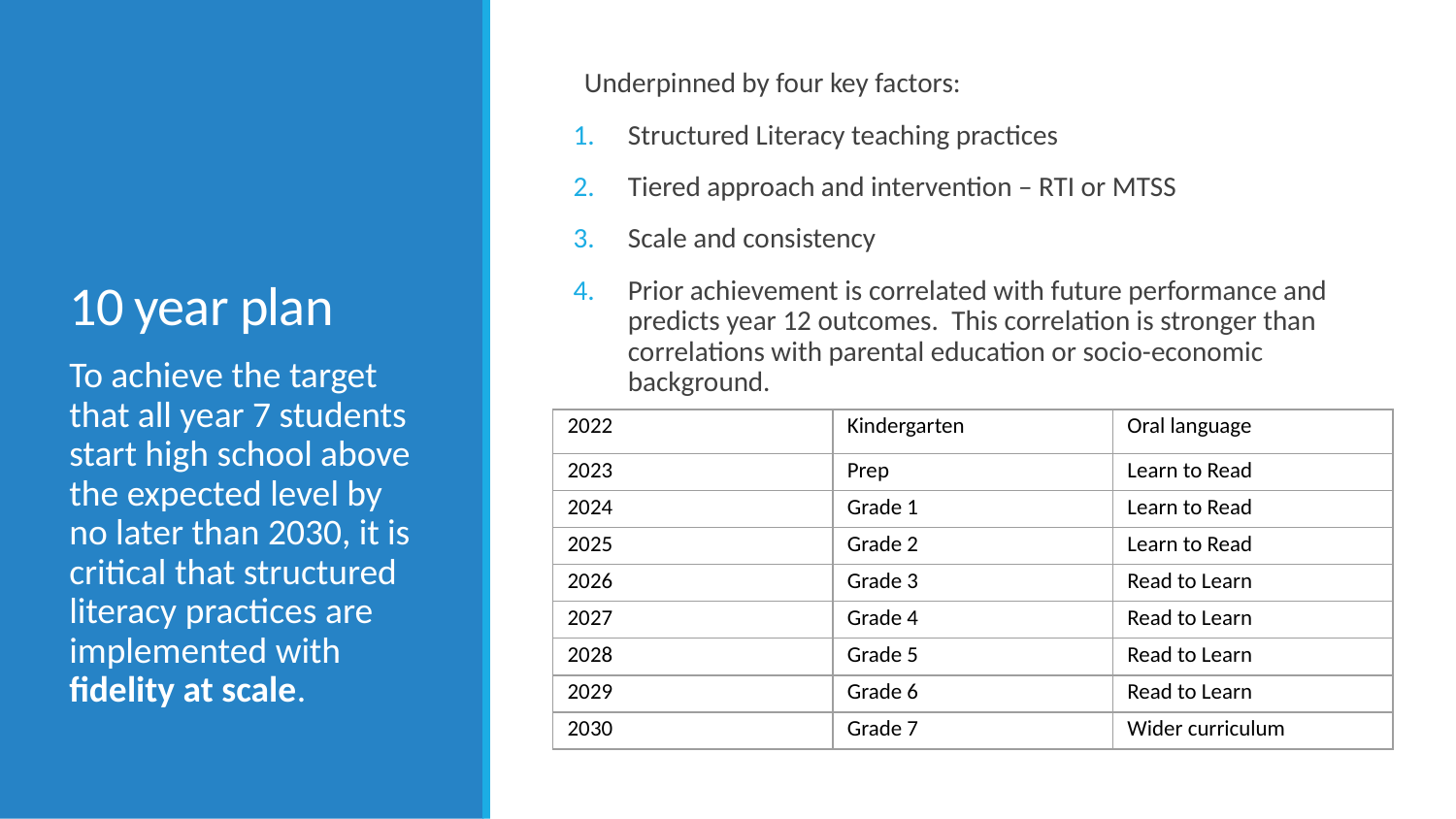

Underpinned by four key factors:
Structured Literacy teaching practices
Tiered approach and intervention – RTI or MTSS
Scale and consistency
Prior achievement is correlated with future performance and predicts year 12 outcomes.  This correlation is stronger than correlations with parental education or socio-economic background.

# 10 year plan
To achieve the target that all year 7 students start high school above the expected level by no later than 2030, it is critical that structured literacy practices are implemented with fidelity at scale.

| 2022 | Kindergarten | Oral language |
| --- | --- | --- |
| 2023 | Prep | Learn to Read |
| 2024 | Grade 1 | Learn to Read |
| 2025 | Grade 2 | Learn to Read |
| 2026 | Grade 3 | Read to Learn |
| 2027 | Grade 4 | Read to Learn |
| 2028 | Grade 5 | Read to Learn |
| 2029 | Grade 6 | Read to Learn |
| 2030 | Grade 7 | Wider curriculum |